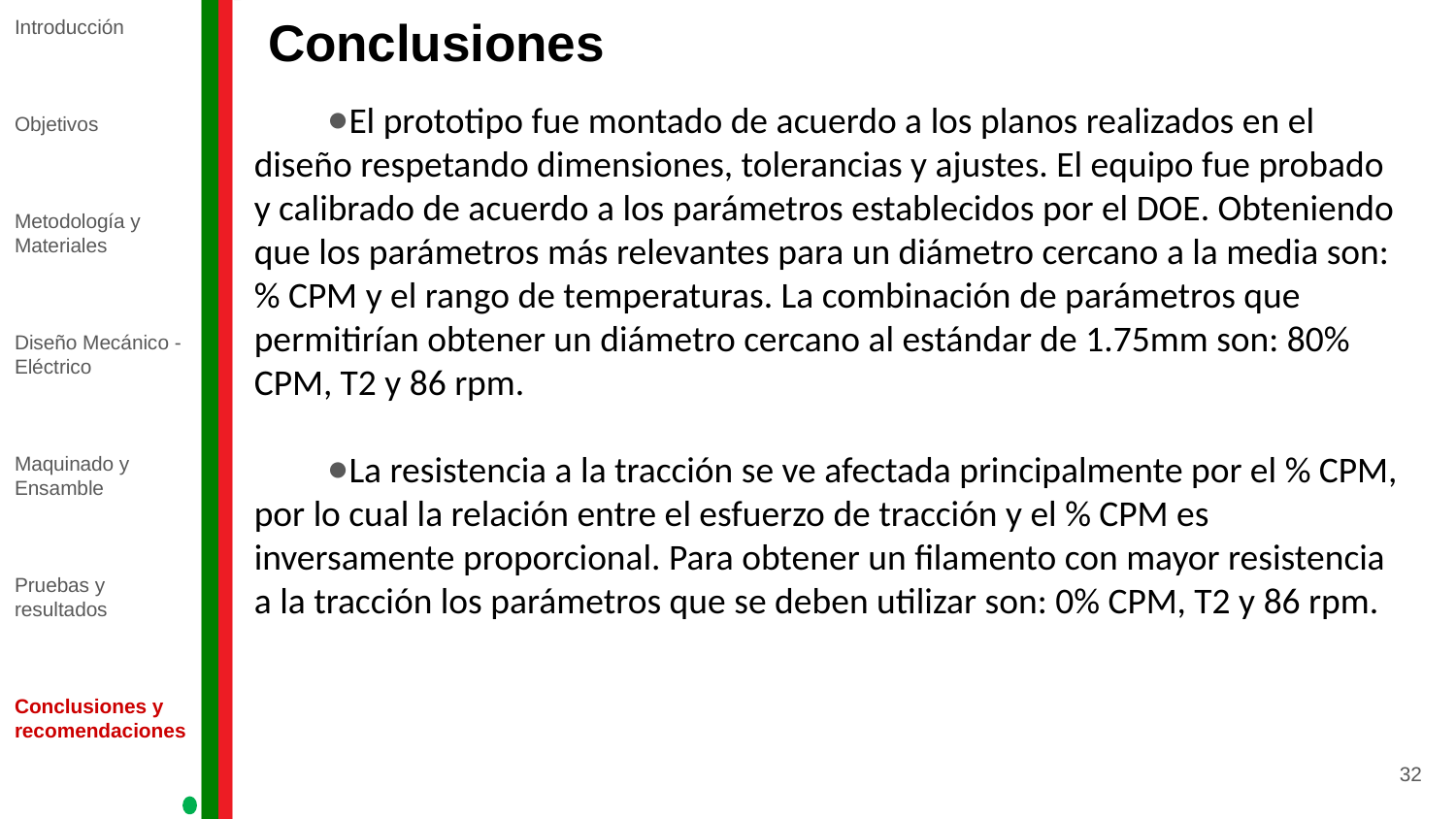

Introducción

Objetivos

Metodología y Materiales

Diseño Mecánico - Eléctrico

Maquinado y Ensamble

Pruebas y resultados

Conclusiones y recomendaciones
# Conclusiones
El prototipo fue montado de acuerdo a los planos realizados en el diseño respetando dimensiones, tolerancias y ajustes. El equipo fue probado y calibrado de acuerdo a los parámetros establecidos por el DOE. Obteniendo que los parámetros más relevantes para un diámetro cercano a la media son: % CPM y el rango de temperaturas. La combinación de parámetros que permitirían obtener un diámetro cercano al estándar de 1.75mm son: 80% CPM, T2 y 86 rpm.

La resistencia a la tracción se ve afectada principalmente por el % CPM, por lo cual la relación entre el esfuerzo de tracción y el % CPM es inversamente proporcional. Para obtener un filamento con mayor resistencia a la tracción los parámetros que se deben utilizar son: 0% CPM, T2 y 86 rpm.

32